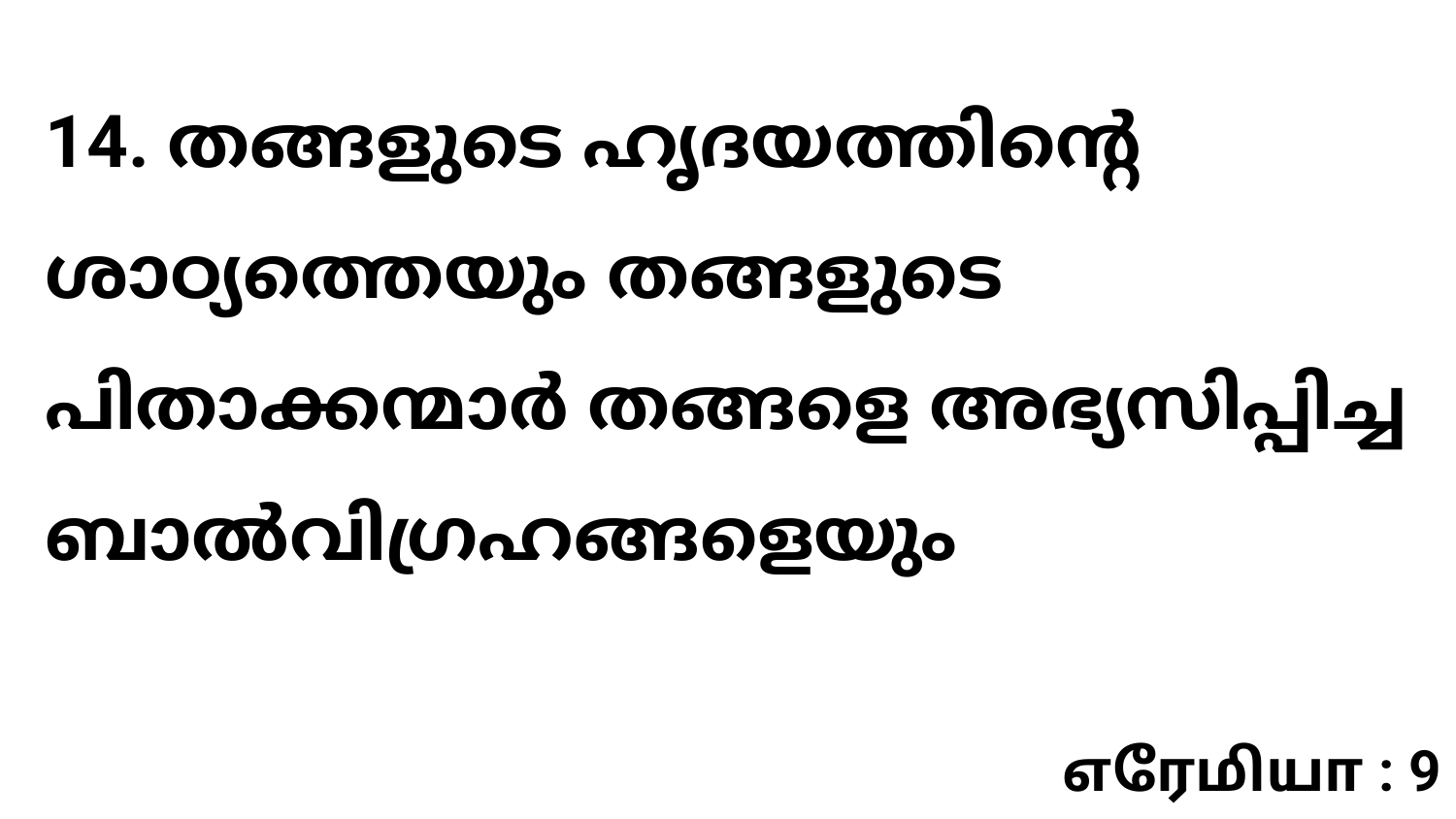

14. തങ്ങളുടെ ഹൃദയത്തിന്റെ ശാഠ്യത്തെയും തങ്ങളുടെ പിതാക്കന്മാർ തങ്ങളെ അഭ്യസിപ്പിച്ച ബാൽവിഗ്രഹങ്ങളെയും
எரேமியா : 9